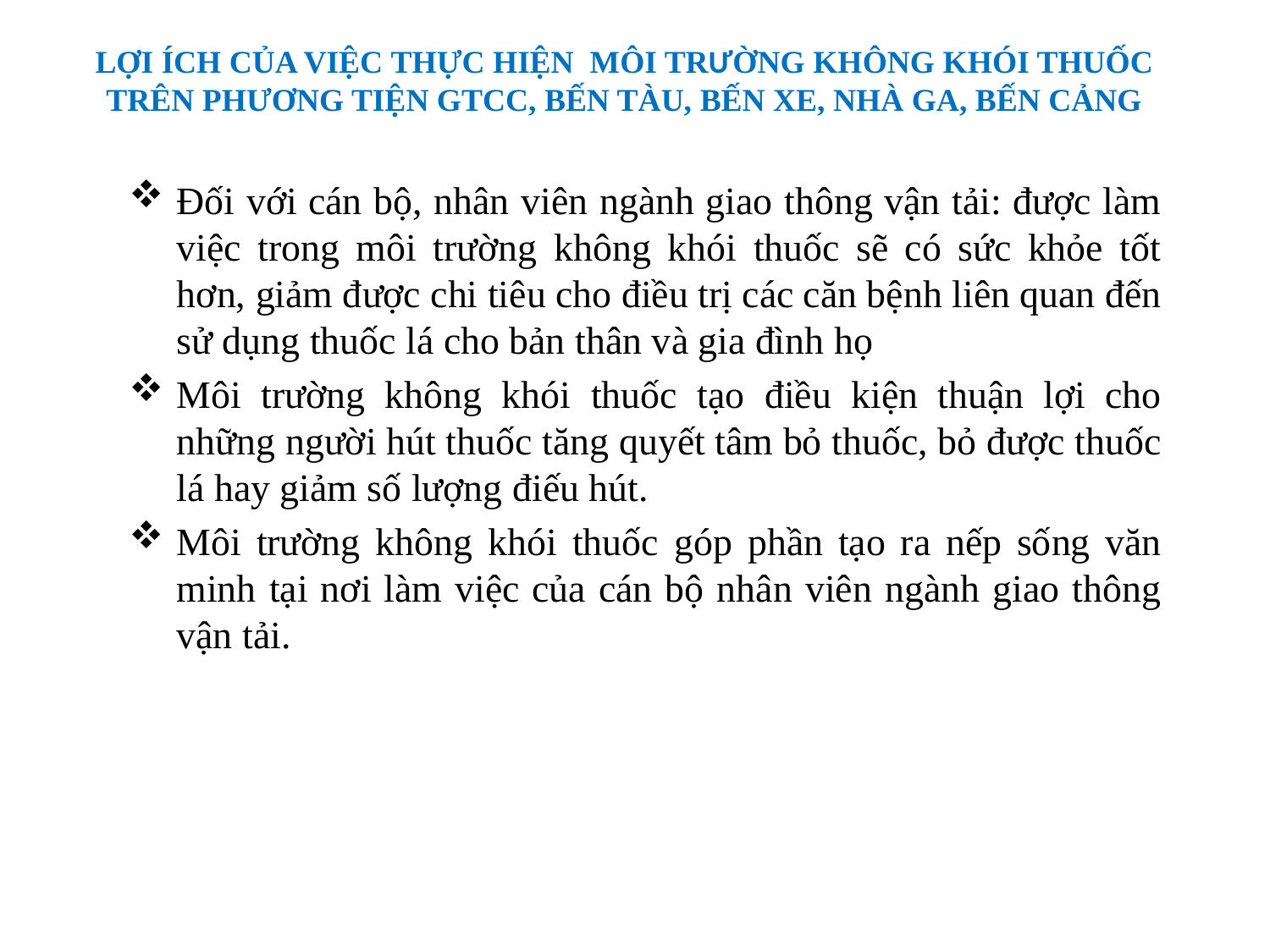

# LỢI ÍCH CỦA VIỆC THỰC HIỆN  MÔI TRƯỜNG KHÔNG KHÓI THUỐC TRÊN PHƯƠNG TIỆN GTCC, BẾN TÀU, BẾN XE, NHÀ GA, BẾN CẢNG
Đối với cán bộ, nhân viên ngành giao thông vận tải: được làm việc trong môi trường không khói thuốc sẽ có sức khỏe tốt hơn, giảm được chi tiêu cho điều trị các căn bệnh liên quan đến sử dụng thuốc lá cho bản thân và gia đình họ
Môi trường không khói thuốc tạo điều kiện thuận lợi cho những người hút thuốc tăng quyết tâm bỏ thuốc, bỏ được thuốc lá hay giảm số lượng điếu hút.
Môi trường không khói thuốc góp phần tạo ra nếp sống văn minh tại nơi làm việc của cán bộ nhân viên ngành giao thông vận tải.